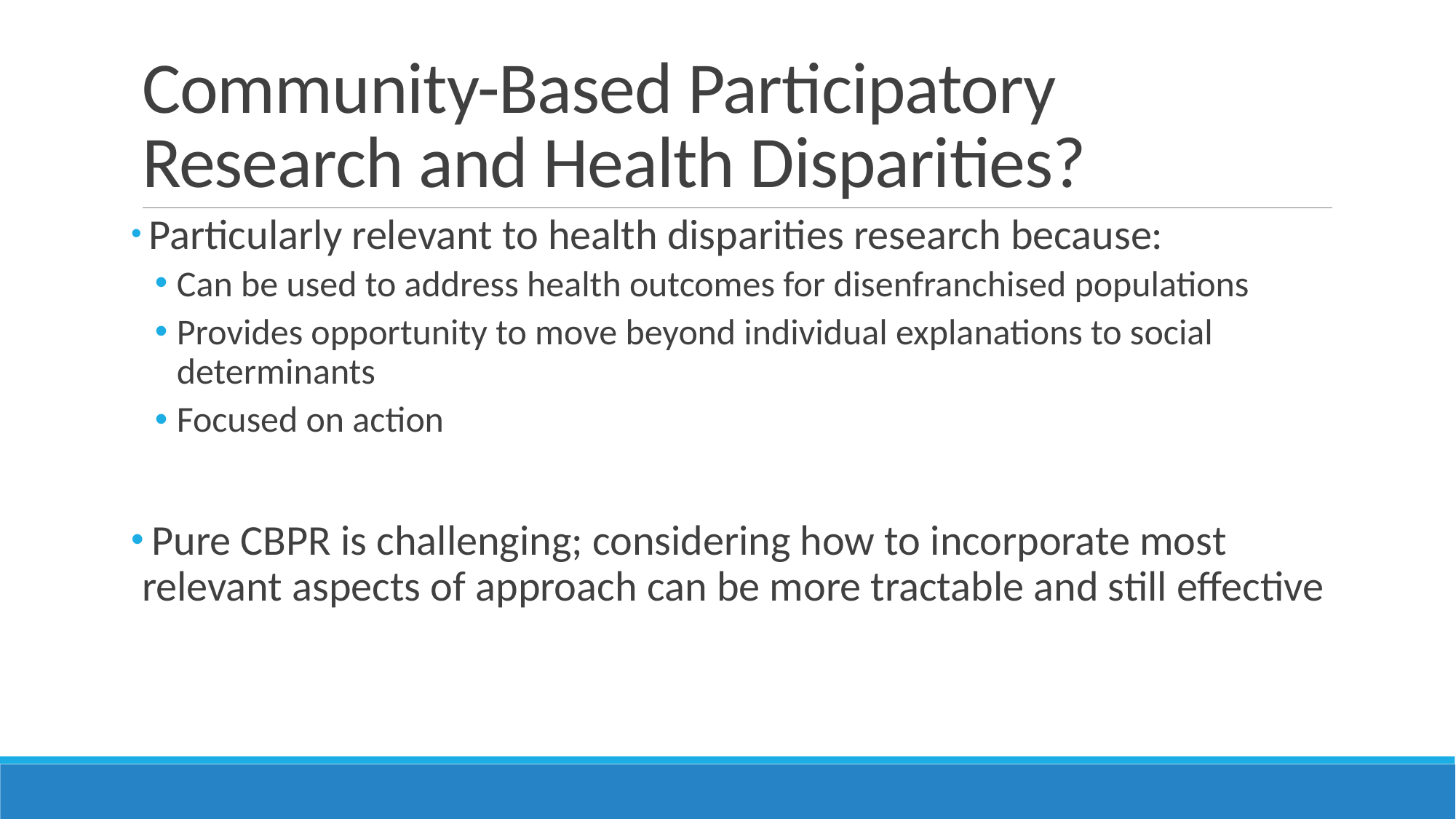

# Community-Based Participatory Research and Health Disparities?
 Particularly relevant to health disparities research because:
Can be used to address health outcomes for disenfranchised populations
Provides opportunity to move beyond individual explanations to social determinants
Focused on action

 Pure CBPR is challenging; considering how to incorporate most relevant aspects of approach can be more tractable and still effective